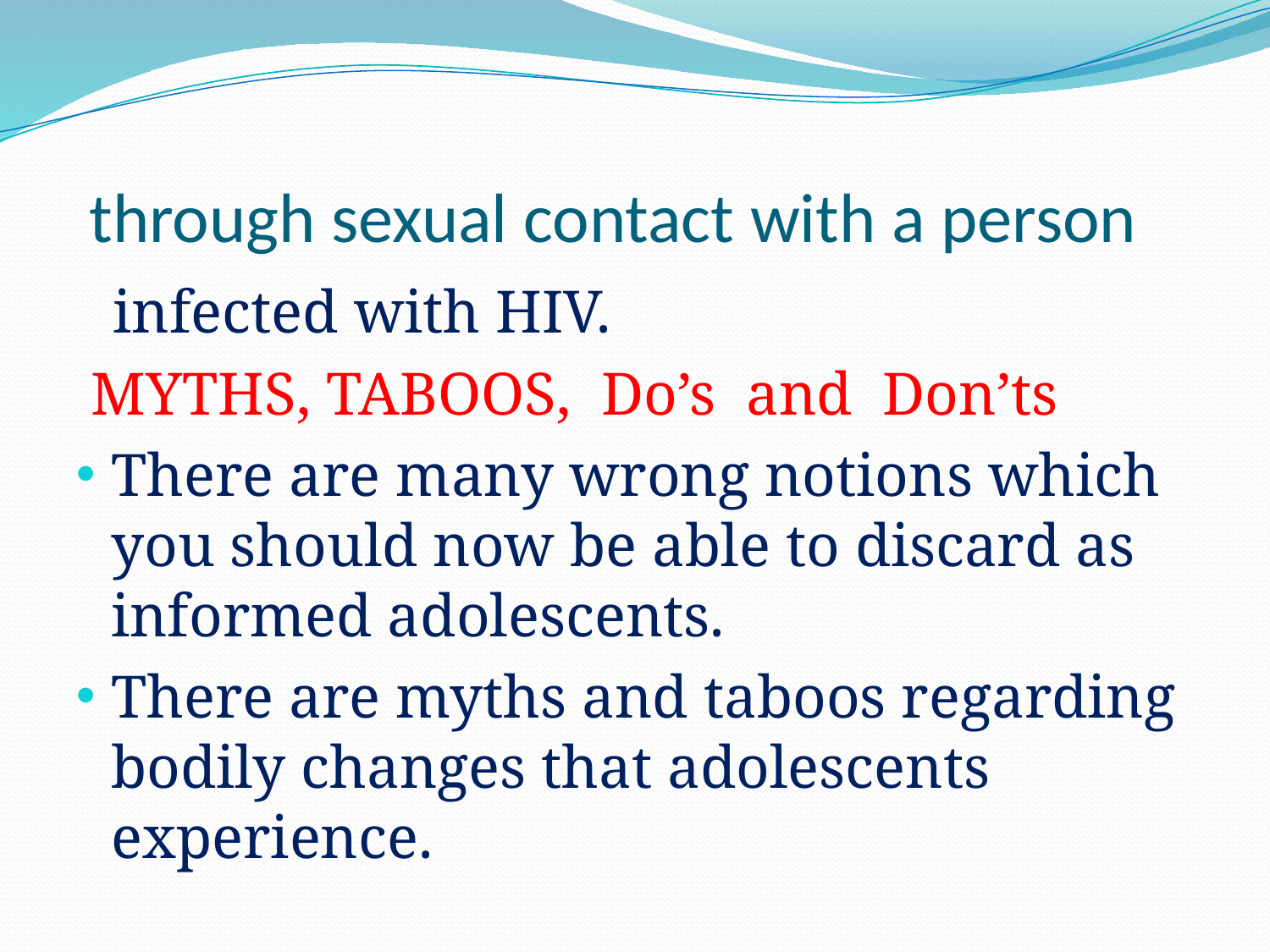

# through sexual contact with a person
   infected with HIV.
 MYTHS, TABOOS,  Do’s  and  Don’ts
There are many wrong notions which you should now be able to discard as informed adolescents.
There are myths and taboos regarding bodily changes that adolescents experience.